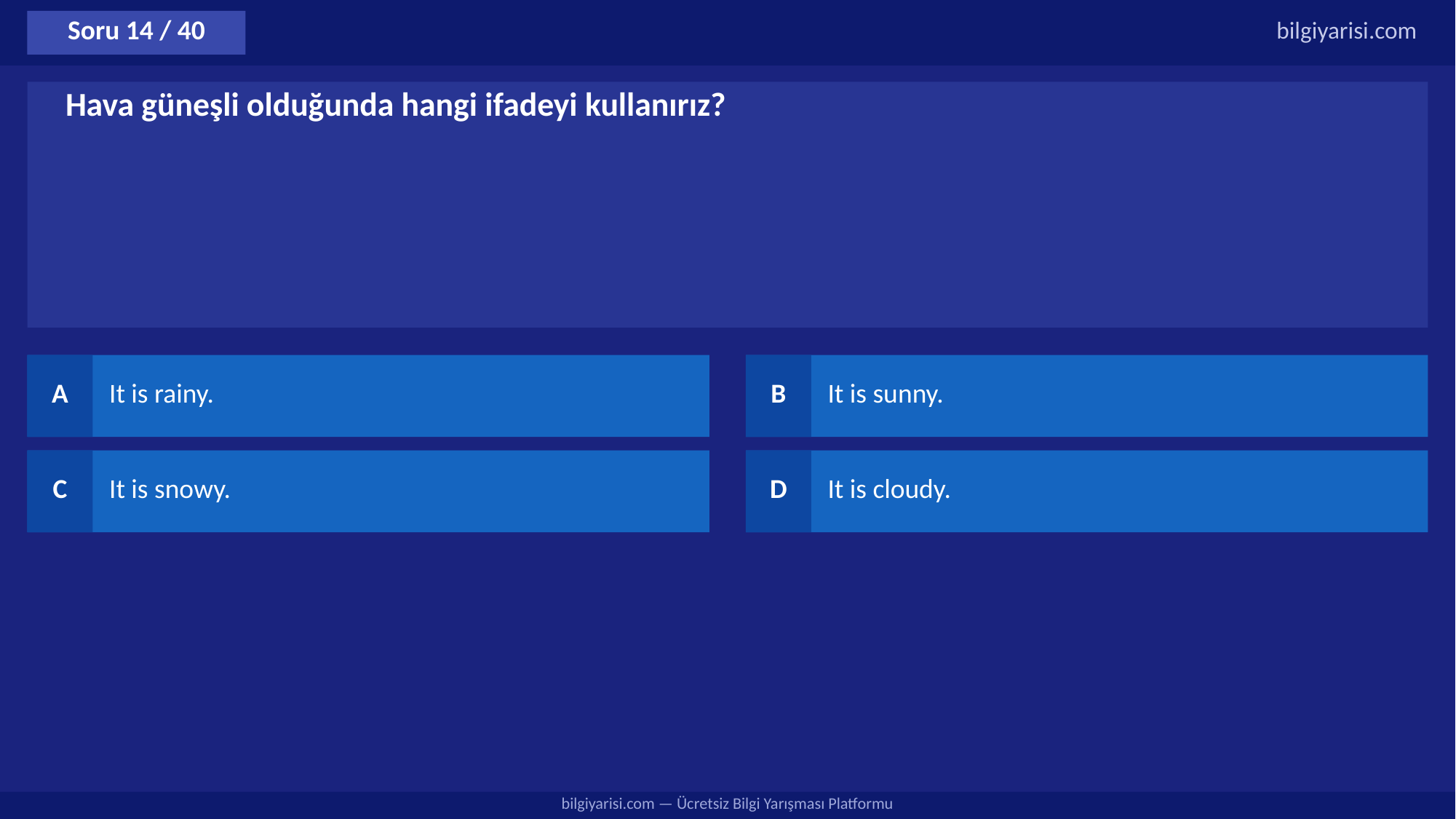

Soru 14 / 40
bilgiyarisi.com

Hava güneşli olduğunda hangi ifadeyi kullanırız?

A
It is rainy.

B
It is sunny.

C
It is snowy.

D
It is cloudy.
bilgiyarisi.com — Ücretsiz Bilgi Yarışması Platformu